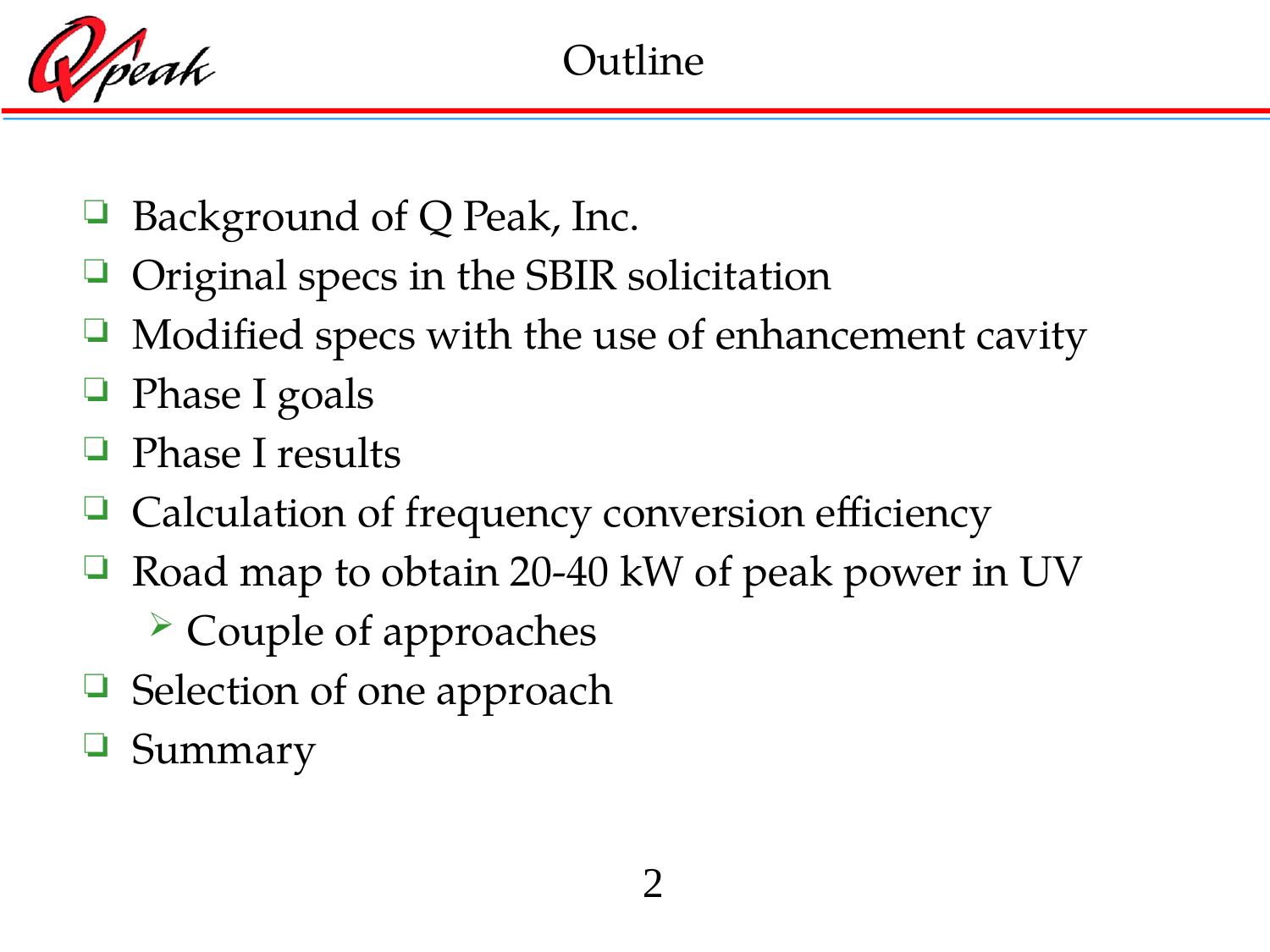

# Outline
Background of Q Peak, Inc.
Original specs in the SBIR solicitation
Modified specs with the use of enhancement cavity
Phase I goals
Phase I results
Calculation of frequency conversion efficiency
Road map to obtain 20-40 kW of peak power in UV
Couple of approaches
Selection of one approach
Summary

2